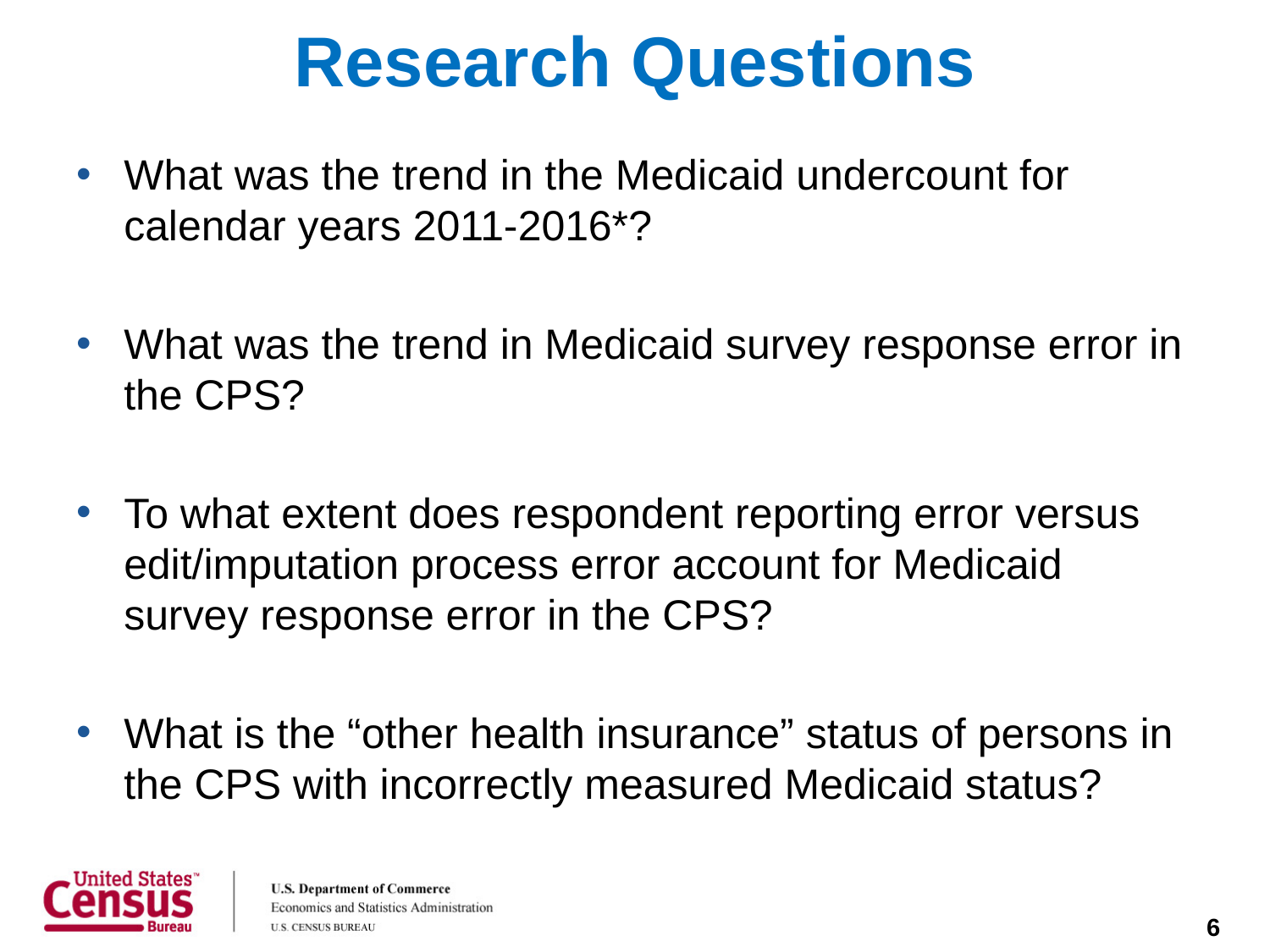

# Research Questions
What was the trend in the Medicaid undercount for calendar years 2011-2016*?

What was the trend in Medicaid survey response error in the CPS?

To what extent does respondent reporting error versus edit/imputation process error account for Medicaid survey response error in the CPS?

What is the “other health insurance” status of persons in the CPS with incorrectly measured Medicaid status?

6